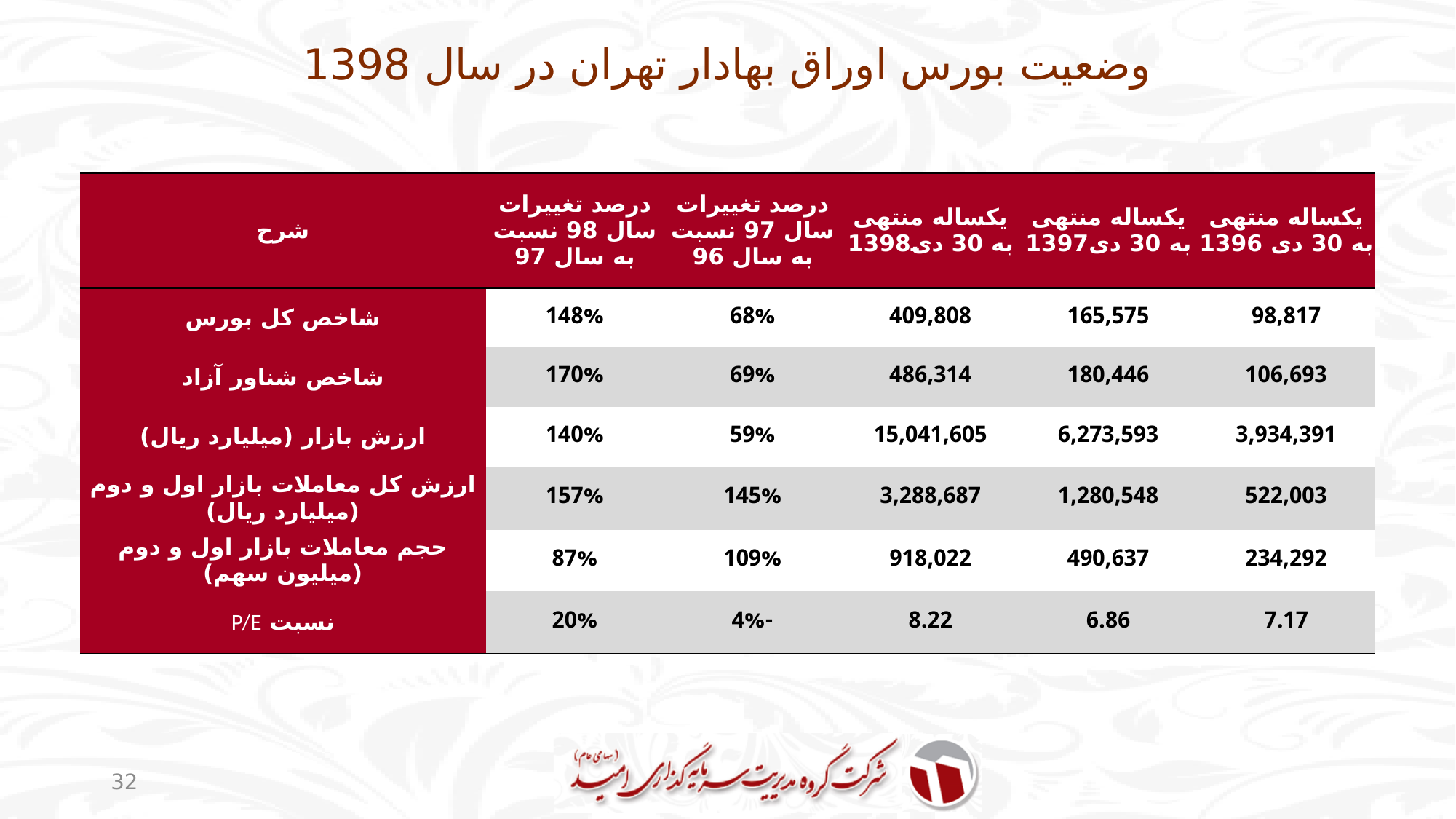

# وضعیت بورس اوراق بهادار تهران در سال 1398
| شرح | درصد تغییرات سال 98 نسبت به سال 97 | درصد تغییرات سال 97 نسبت به سال 96 | یکساله منتهی به 30 دی1398 | یکساله منتهی به 30 دی1397 | یکساله منتهی به 30 دی 1396 |
| --- | --- | --- | --- | --- | --- |
| شاخص کل بورس | 148% | 68% | 409,808 | 165,575 | 98,817 |
| شاخص شناور آزاد | 170% | 69% | 486,314 | 180,446 | 106,693 |
| ارزش بازار (ميليارد ريال) | 140% | 59% | 15,041,605 | 6,273,593 | 3,934,391 |
| ارزش کل معاملات بازار اول و دوم (ميليارد ريال) | 157% | 145% | 3,288,687 | 1,280,548 | 522,003 |
| حجم معاملات بازار اول و دوم (ميليون سهم) | 87% | 109% | 918,022 | 490,637 | 234,292 |
| نسبت P/E | 20% | -4% | 8.22 | 6.86 | 7.17 |
32